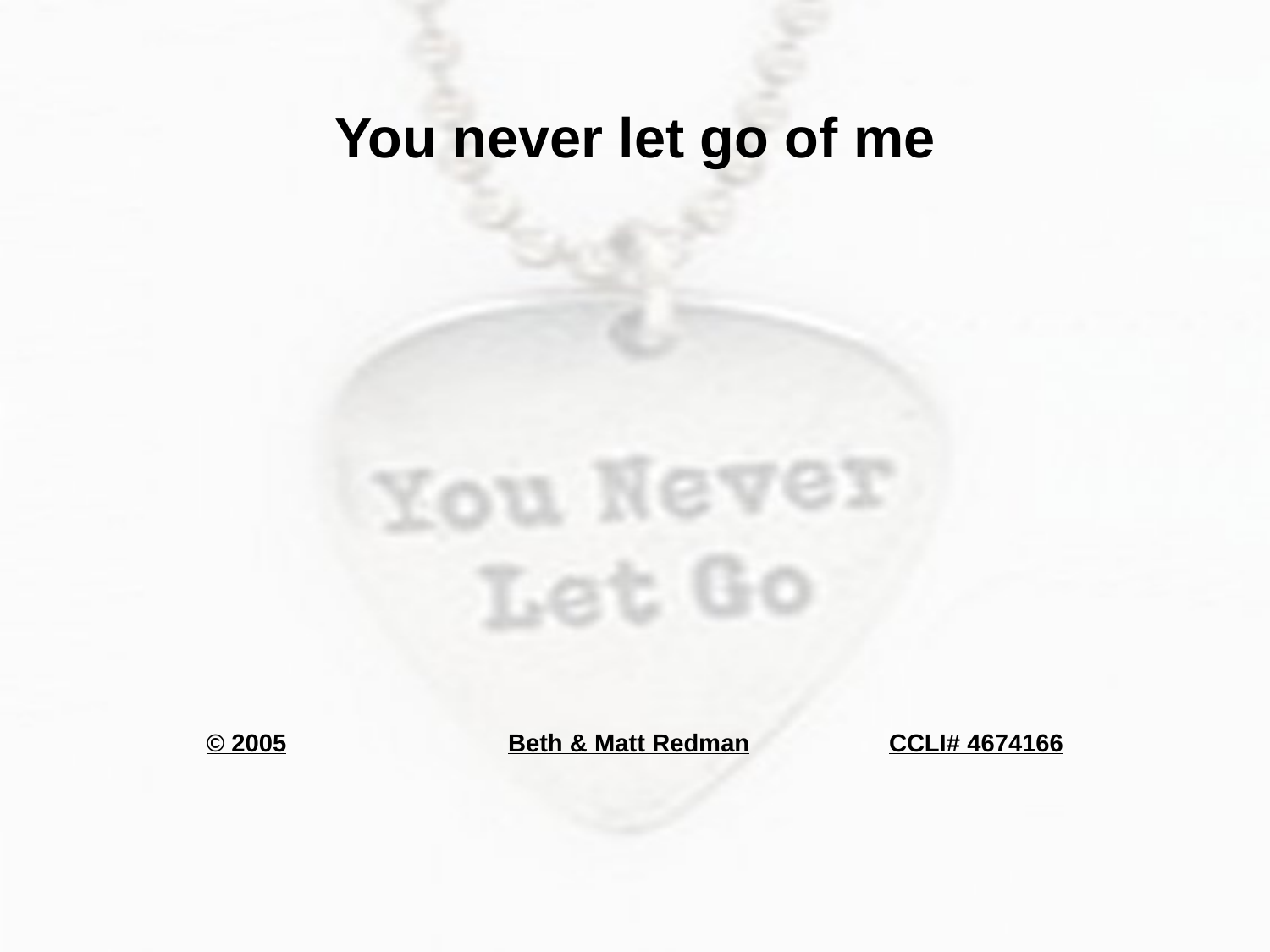

You never let go of me

© 2005		Beth & Matt Redman		CCLI# 4674166